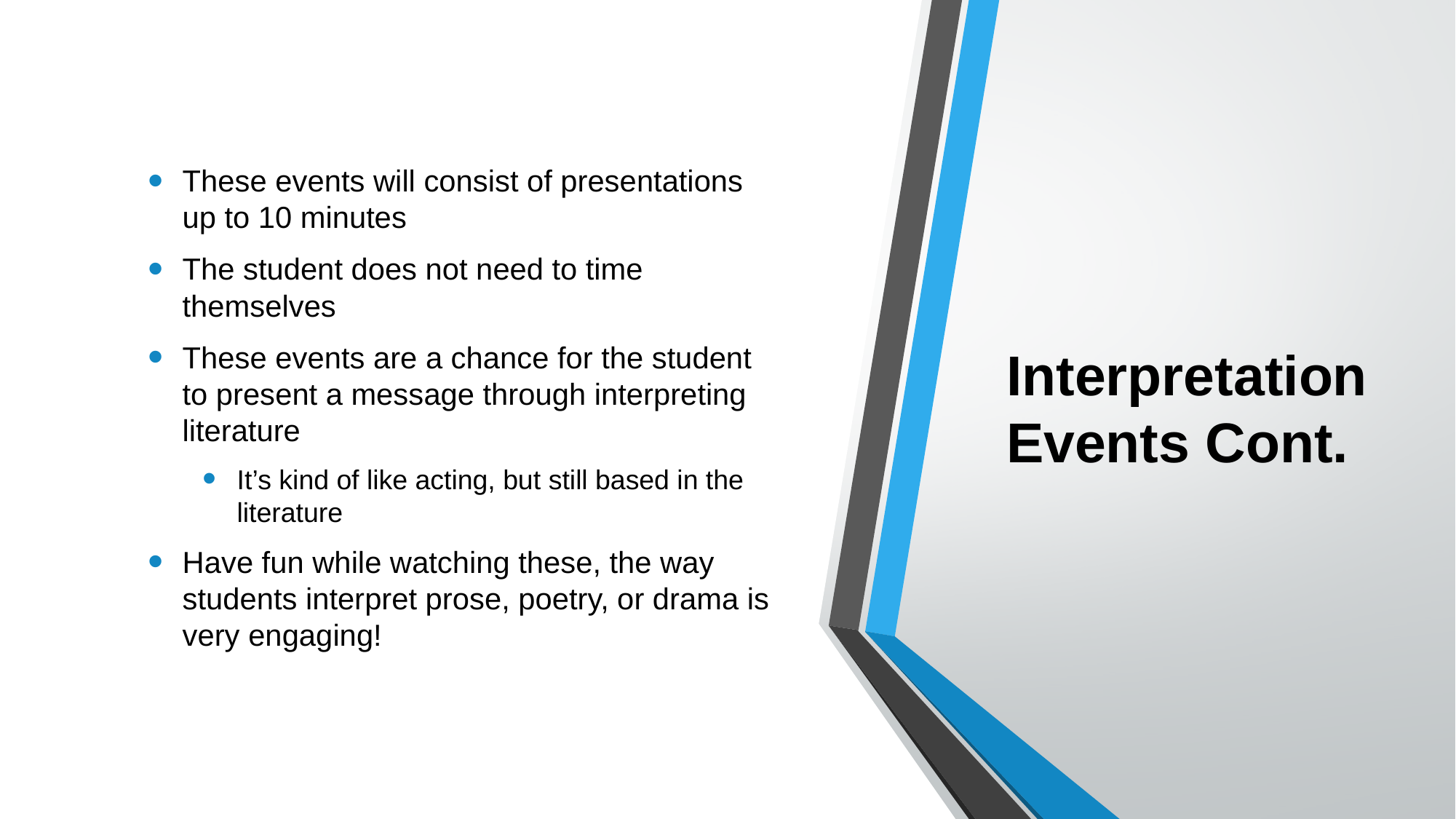

These events will consist of presentations up to 10 minutes
The student does not need to time themselves
These events are a chance for the student to present a message through interpreting literature
It’s kind of like acting, but still based in the literature
Have fun while watching these, the way students interpret prose, poetry, or drama is very engaging!
# Interpretation Events Cont.